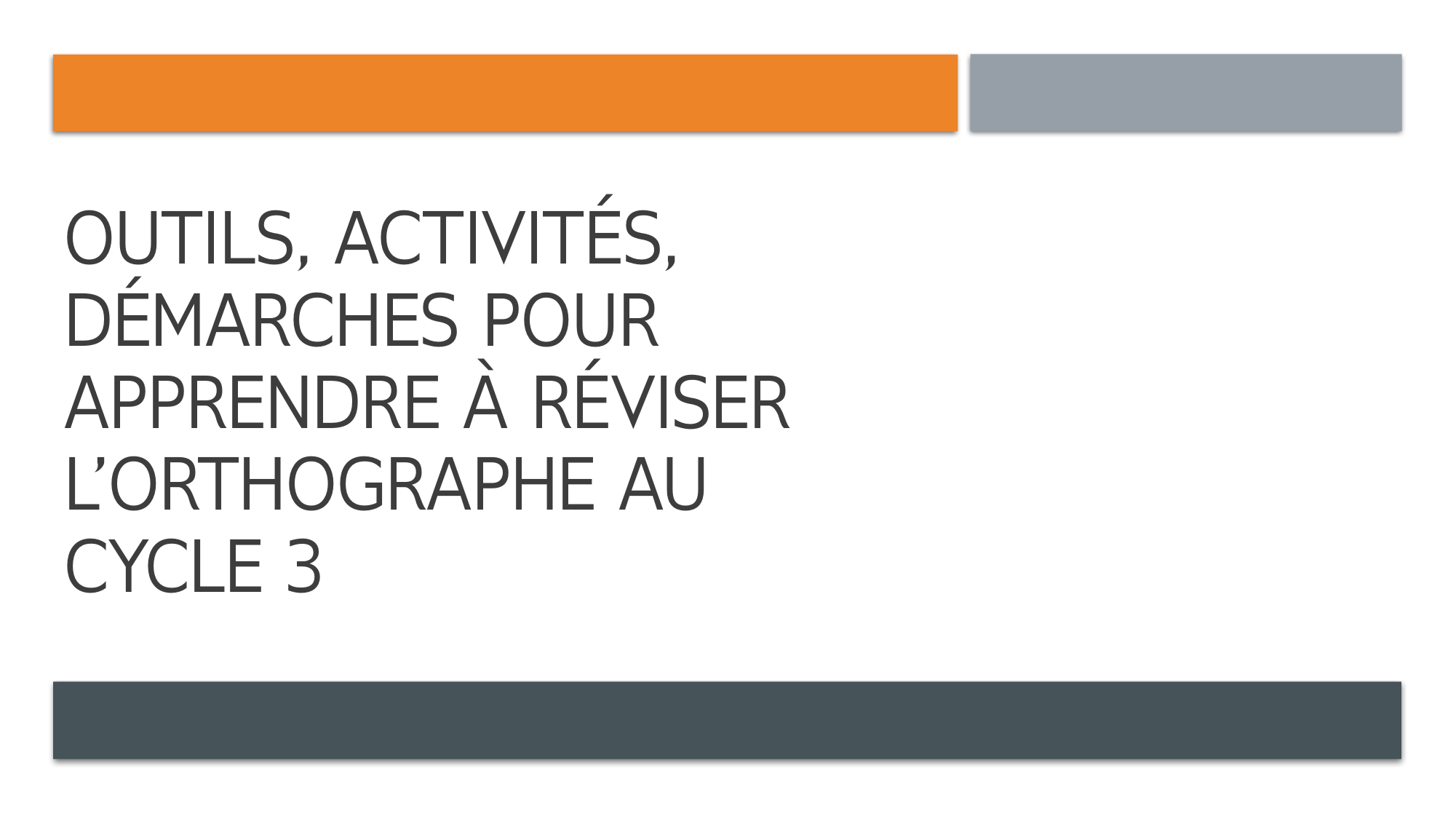

# OUTILS, ACTIVITÉS, DÉMARCHES POUR APPRENDRE À RÉVISER L’ORTHOGRAPHE AU CYCLE 3